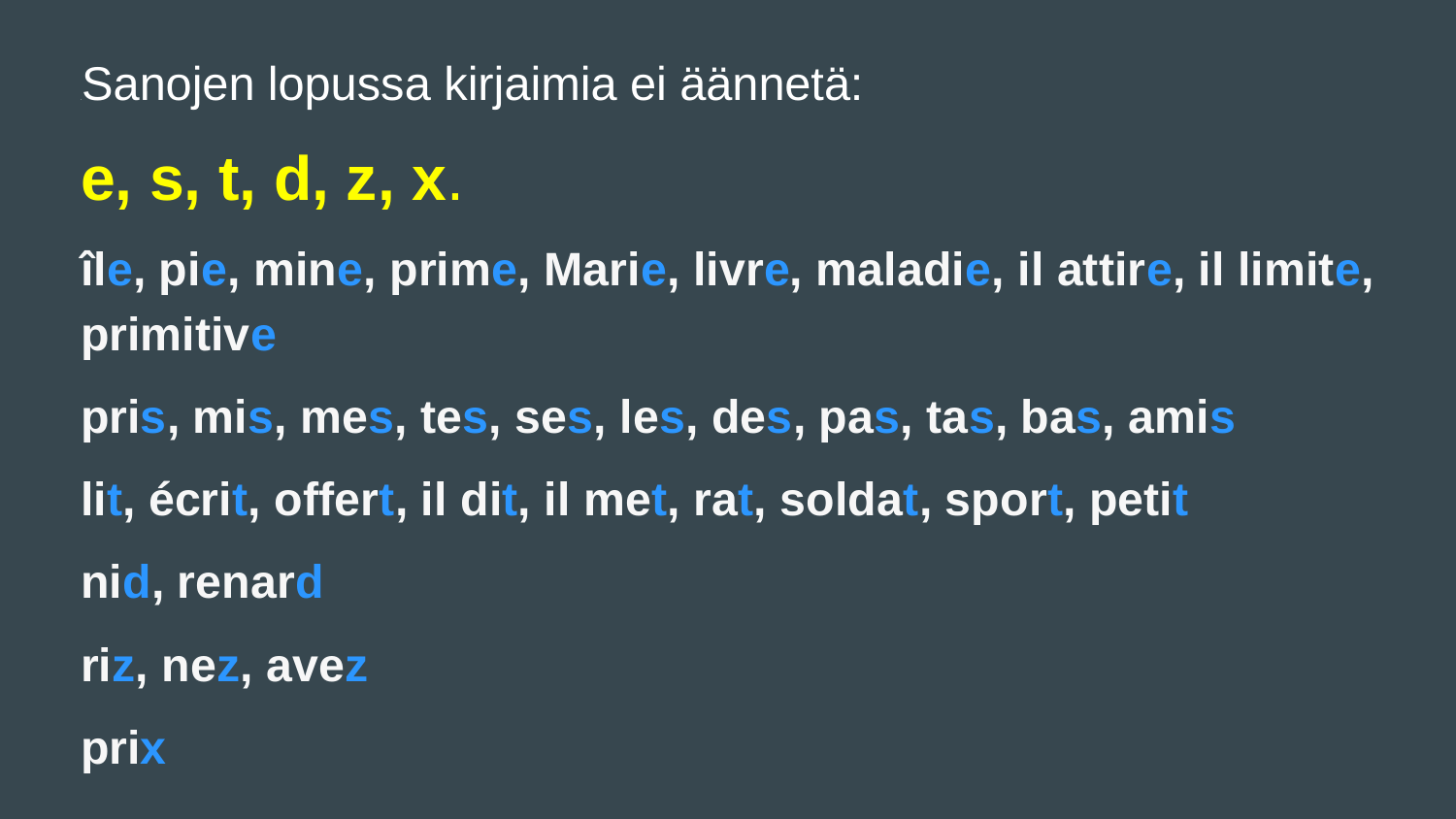

НSanojen lopussa kirjaimia ei äännetä:
e, s, t, d, z, x.
île, pie, mine, prime, Marie, livre, maladie, il attire, il limite, primitive
pris, mis, mes, tes, ses, les, des, pas, tas, bas, amis
lit, écrit, offert, il dit, il met, rat, soldat, sport, petit
nid, renard
riz, nez, avez
prix
#